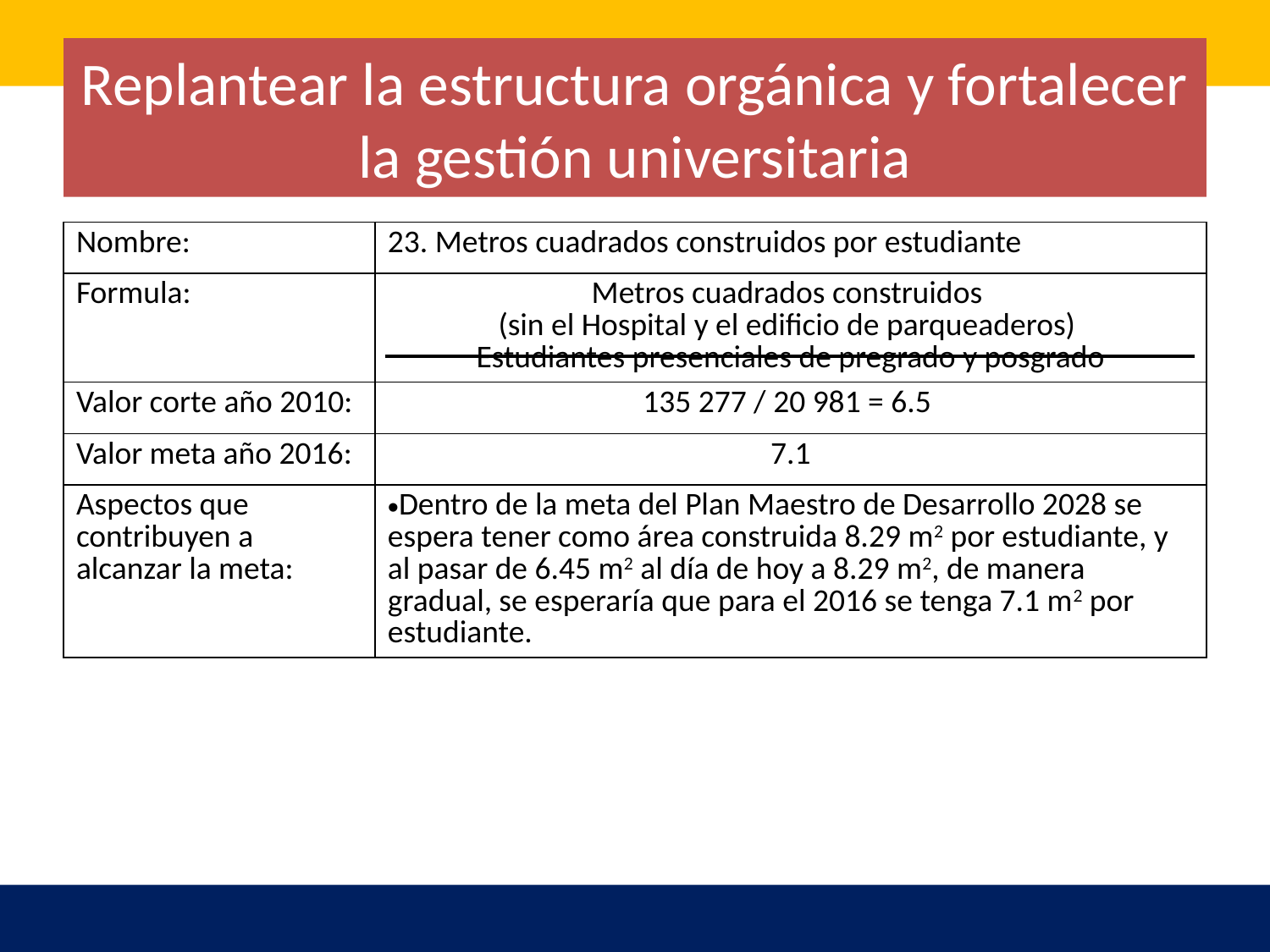

# Replantear la estructura orgánica y fortalecer la gestión universitaria
| Nombre: | 23. Metros cuadrados construidos por estudiante |
| --- | --- |
| Formula: | Metros cuadrados construidos (sin el Hospital y el edificio de parqueaderos) Estudiantes presenciales de pregrado y posgrado |
| Valor corte año 2010: | 135 277 / 20 981 = 6.5 |
| Valor meta año 2016: | 7.1 |
| Aspectos que contribuyen a alcanzar la meta: | Dentro de la meta del Plan Maestro de Desarrollo 2028 se espera tener como área construida 8.29 m2 por estudiante, y al pasar de 6.45 m2 al día de hoy a 8.29 m2, de manera gradual, se esperaría que para el 2016 se tenga 7.1 m2 por estudiante. |